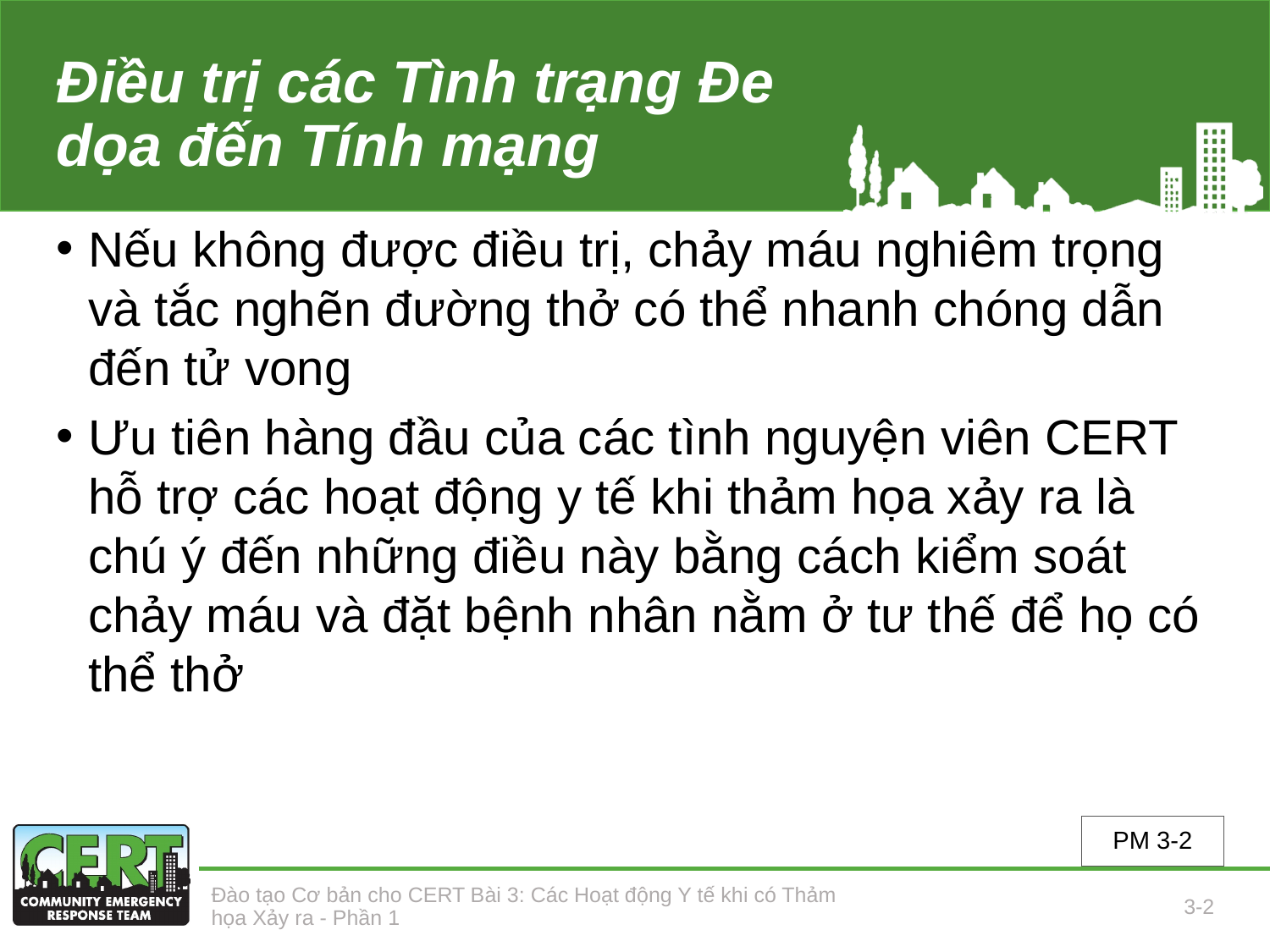

# Điều trị các Tình trạng Đe dọa đến Tính mạng
Nếu không được điều trị, chảy máu nghiêm trọng và tắc nghẽn đường thở có thể nhanh chóng dẫn đến tử vong
Ưu tiên hàng đầu của các tình nguyện viên CERT hỗ trợ các hoạt động y tế khi thảm họa xảy ra là chú ý đến những điều này bằng cách kiểm soát chảy máu và đặt bệnh nhân nằm ở tư thế để họ có thể thở
PM 3-2
Đào tạo Cơ bản cho CERT Bài 3: Các Hoạt động Y tế khi có Thảm họa Xảy ra - Phần 1
3-2